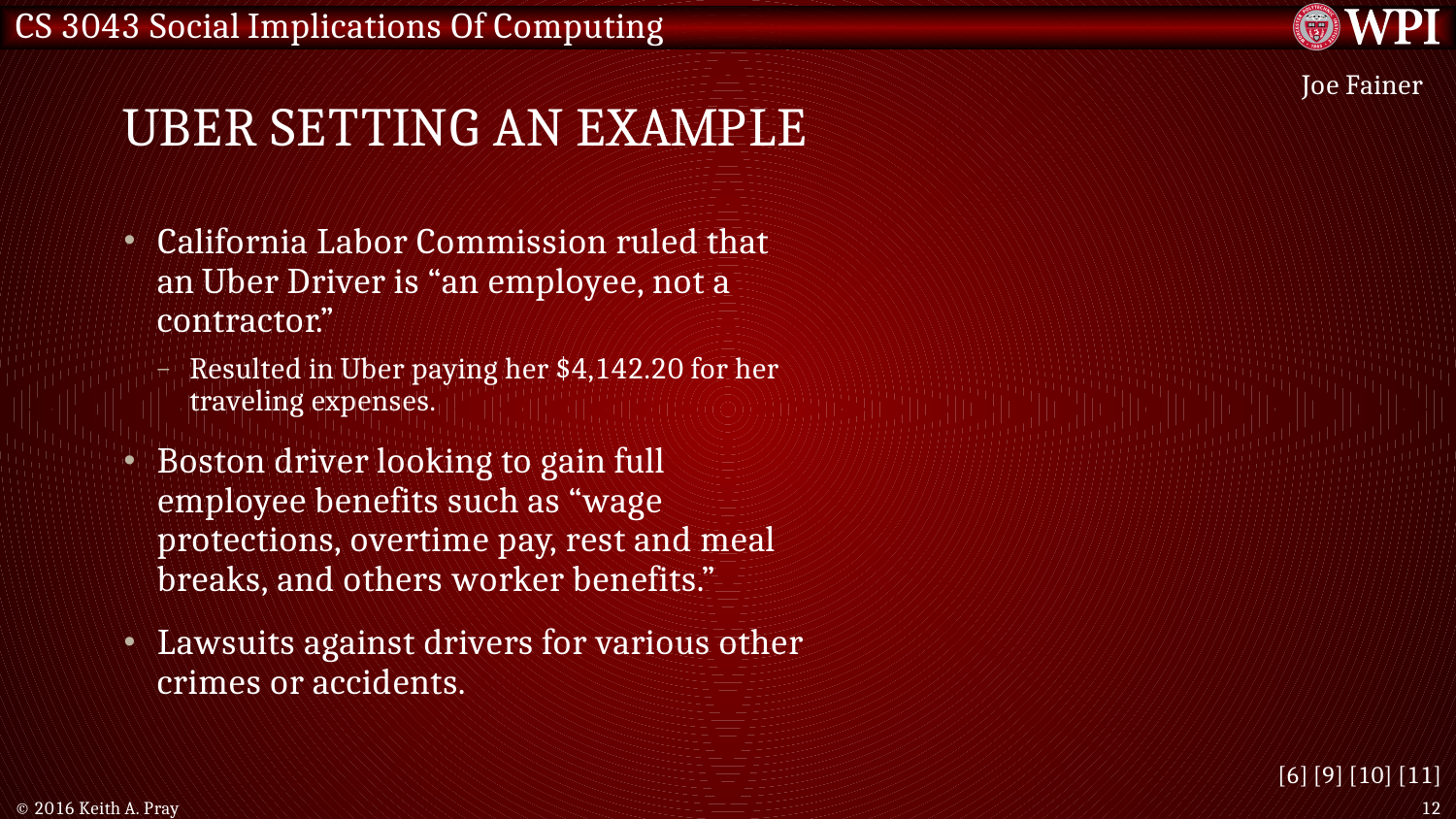

# Uber setting an example
Joe Fainer
California Labor Commission ruled that an Uber Driver is “an employee, not a contractor.”
Resulted in Uber paying her $4,142.20 for her traveling expenses.
Boston driver looking to gain full employee benefits such as “wage protections, overtime pay, rest and meal breaks, and others worker benefits.”
Lawsuits against drivers for various other crimes or accidents.
[6] [9] [10] [11]
© 2016 Keith A. Pray
12